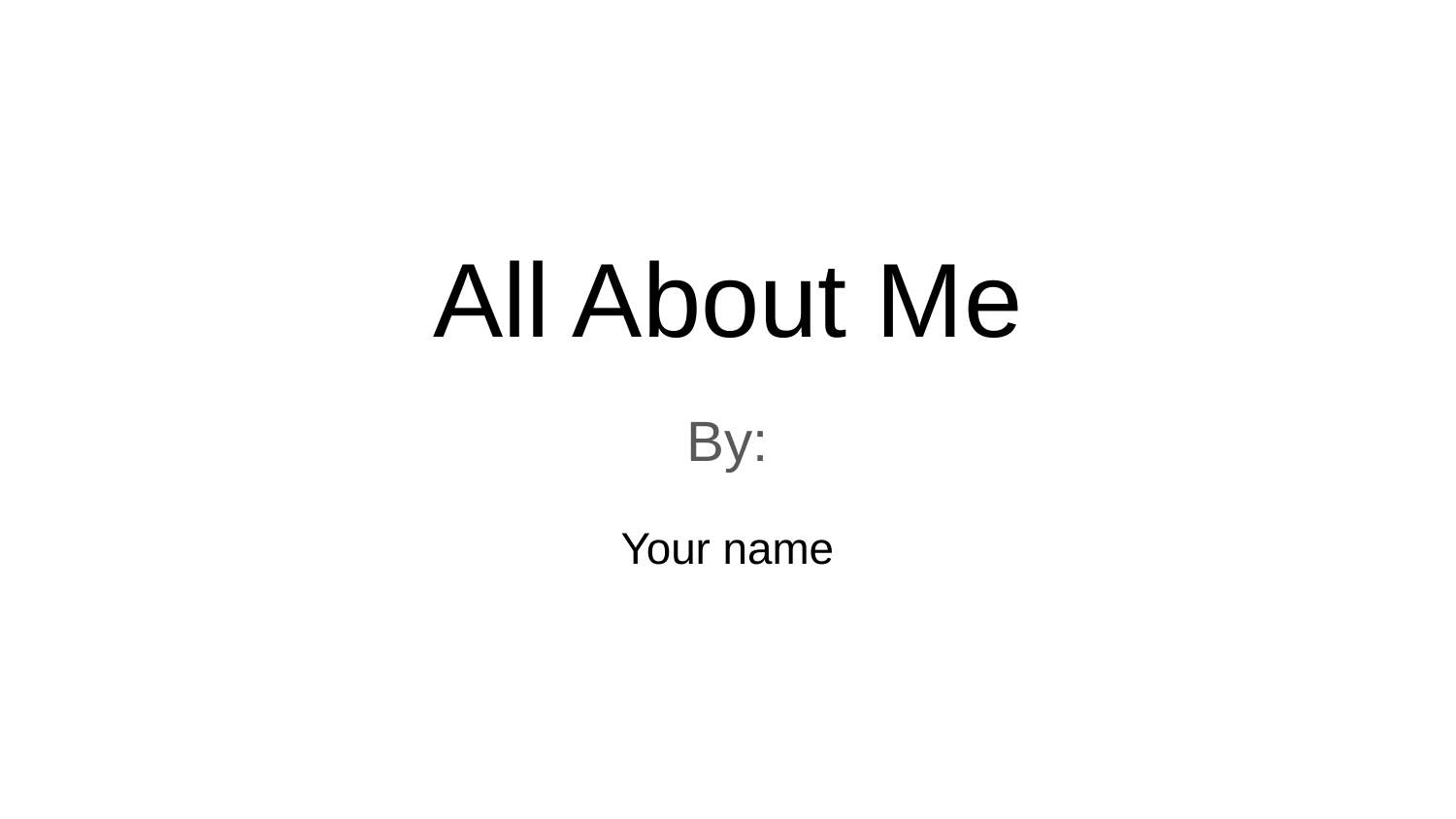

# All About Me
By:
Your name